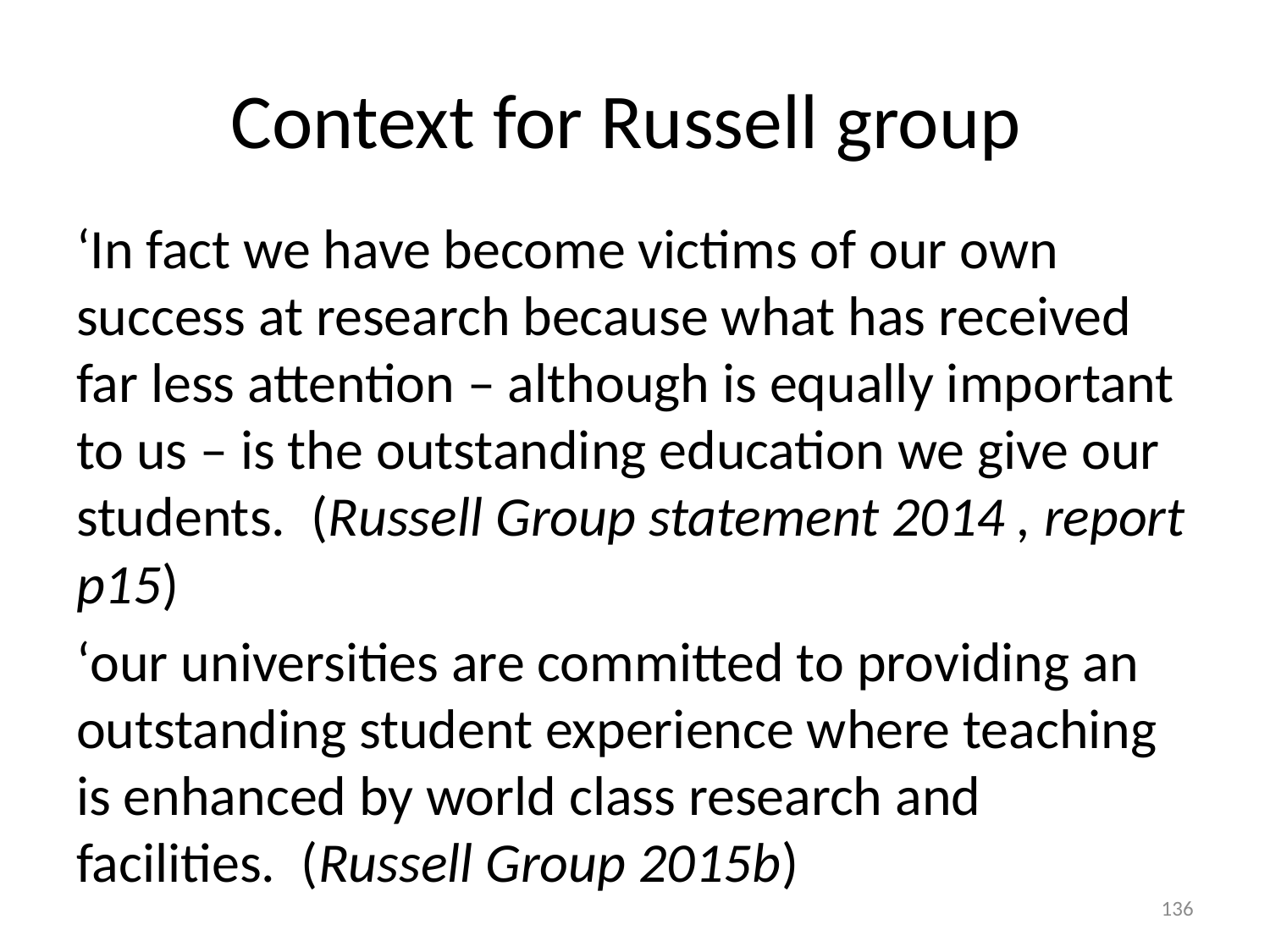

# Context for Russell group
‘In fact we have become victims of our own success at research because what has received far less attention – although is equally important to us – is the outstanding education we give our students.  (Russell Group statement 2014 , report p15)
‘our universities are committed to providing an outstanding student experience where teaching is enhanced by world class research and facilities.  (Russell Group 2015b)

136